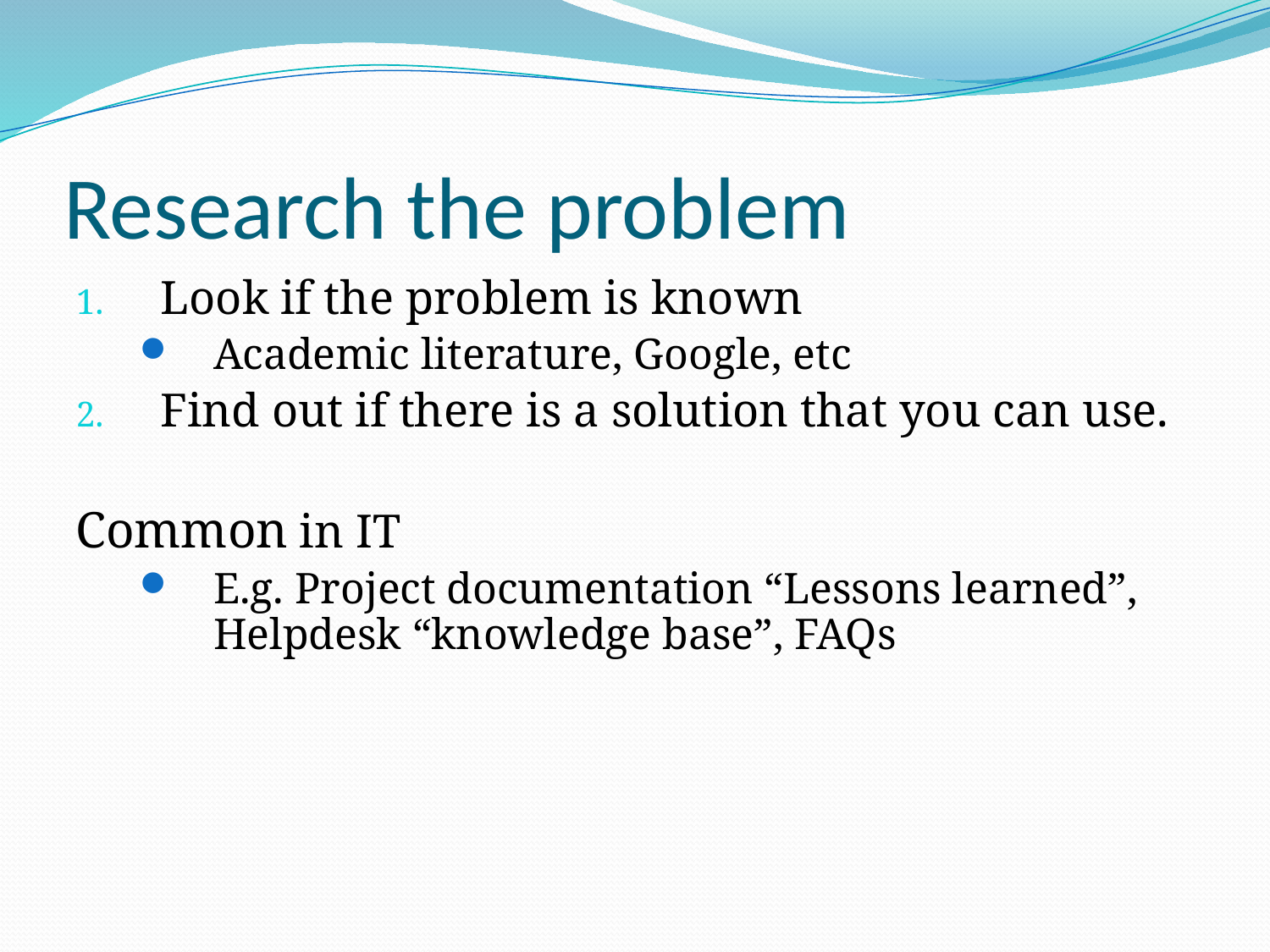

# Research the problem
Look if the problem is known
Academic literature, Google, etc
Find out if there is a solution that you can use.

Common in IT
E.g. Project documentation “Lessons learned”,  Helpdesk “knowledge base”, FAQs